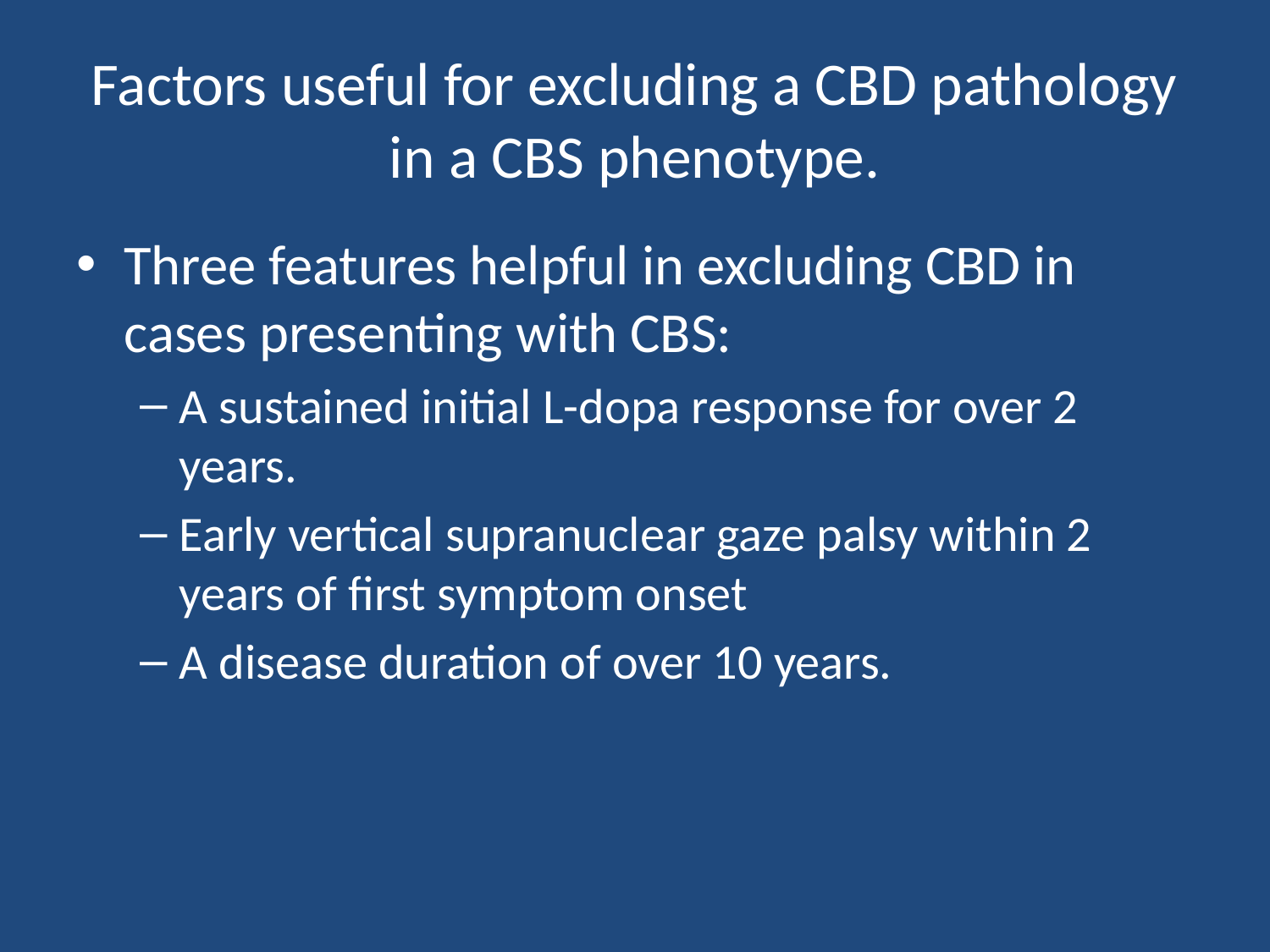

# Factors useful for excluding a CBD pathology in a CBS phenotype.
Three features helpful in excluding CBD in cases presenting with CBS:
A sustained initial L-dopa response for over 2 years.
Early vertical supranuclear gaze palsy within 2 years of first symptom onset
A disease duration of over 10 years.